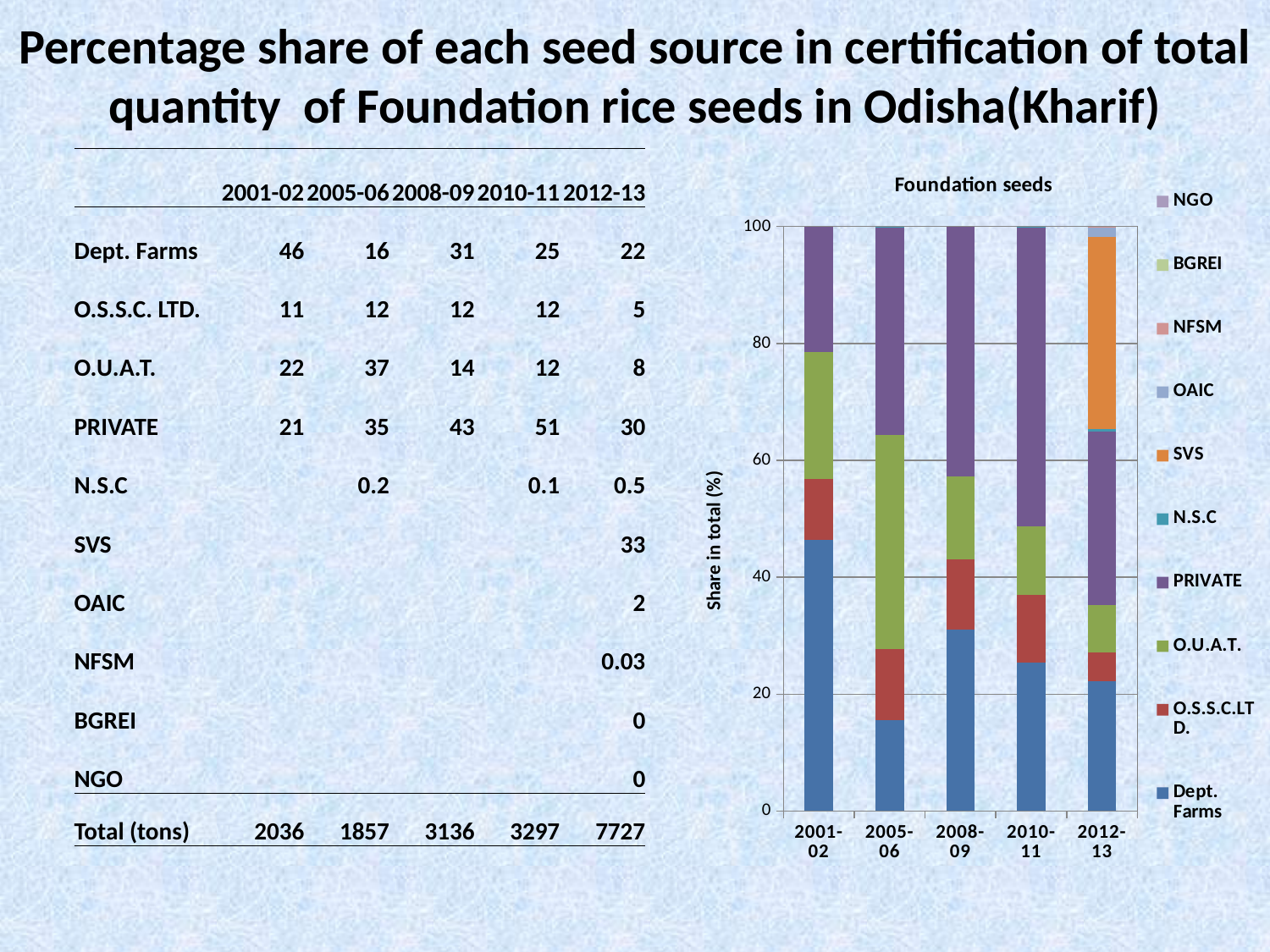

# Percentage share of each seed source in certification of total quantity  of Foundation rice seeds in Odisha(Kharif)

### Chart: Foundation seeds

| Category | Dept. Farms | O.S.S.C.LTD. | O.U.A.T. | PRIVATE | N.S.C | SVS | OAIC | NFSM | BGREI | NGO |
|---|---|---|---|---|---|---|---|---|---|---|
| 2001-02 | 46.3465186158744 | 10.53506334298925 | 21.64555233691769 | 21.472865704218844 | None | None | None | None | None | None |
| 2005-06 | 15.58911410805136 | 12.110151013486234 | 36.64217071792013 | 35.45990470806719 | 0.19865945247516872 | None | None | None | None | None |
| 2008-09 | 31.02171483681342 | 12.081126385401994 | 14.083644602290121 | 42.8135141754941 | None | None | None | None | None | None |
| 2010-11 | 25.385980075512887 | 11.5844061320111 | 11.68448346449529 | 51.214120001819595 | 0.131010326161126 | None | None | None | None | None |
| 2012-13 | 22.269547053479016 | 4.853405187698822 | 8.084780903718773 | 29.70735394228355 | 0.49348107998975643 | 32.822509881269454 | 1.7373433039030692 | 0.03157864765735621 | 0.0 | 0.0 |
|  | 2001-02 | 2005-06 | 2008-09 | 2010-11 | 2012-13 |
| --- | --- | --- | --- | --- | --- |
| Dept. Farms | 46 | 16 | 31 | 25 | 22 |
| O.S.S.C. LTD. | 11 | 12 | 12 | 12 | 5 |
| O.U.A.T. | 22 | 37 | 14 | 12 | 8 |
| PRIVATE | 21 | 35 | 43 | 51 | 30 |
| N.S.C |  | 0.2 |  | 0.1 | 0.5 |
| SVS |  |  |  |  | 33 |
| OAIC |  |  |  |  | 2 |
| NFSM |  |  |  |  | 0.03 |
| BGREI |  |  |  |  | 0 |
| NGO |  |  |  |  | 0 |
| Total (tons) | 2036 | 1857 | 3136 | 3297 | 7727 |